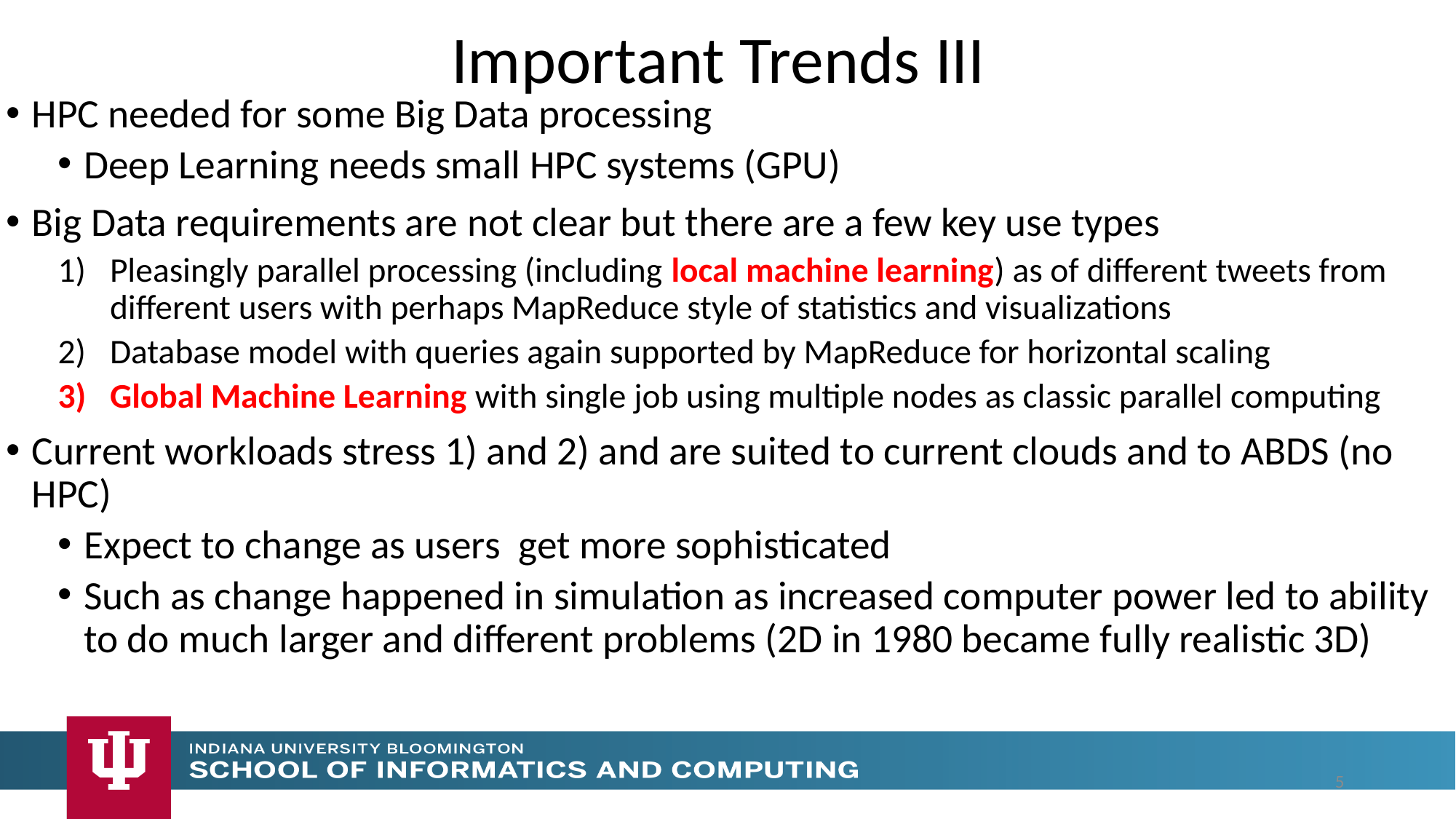

# Important Trends III
HPC needed for some Big Data processing
Deep Learning needs small HPC systems (GPU)
Big Data requirements are not clear but there are a few key use types
Pleasingly parallel processing (including local machine learning) as of different tweets from different users with perhaps MapReduce style of statistics and visualizations
Database model with queries again supported by MapReduce for horizontal scaling
Global Machine Learning with single job using multiple nodes as classic parallel computing
Current workloads stress 1) and 2) and are suited to current clouds and to ABDS (no HPC)
Expect to change as users  get more sophisticated
Such as change happened in simulation as increased computer power led to ability to do much larger and different problems (2D in 1980 became fully realistic 3D)
5